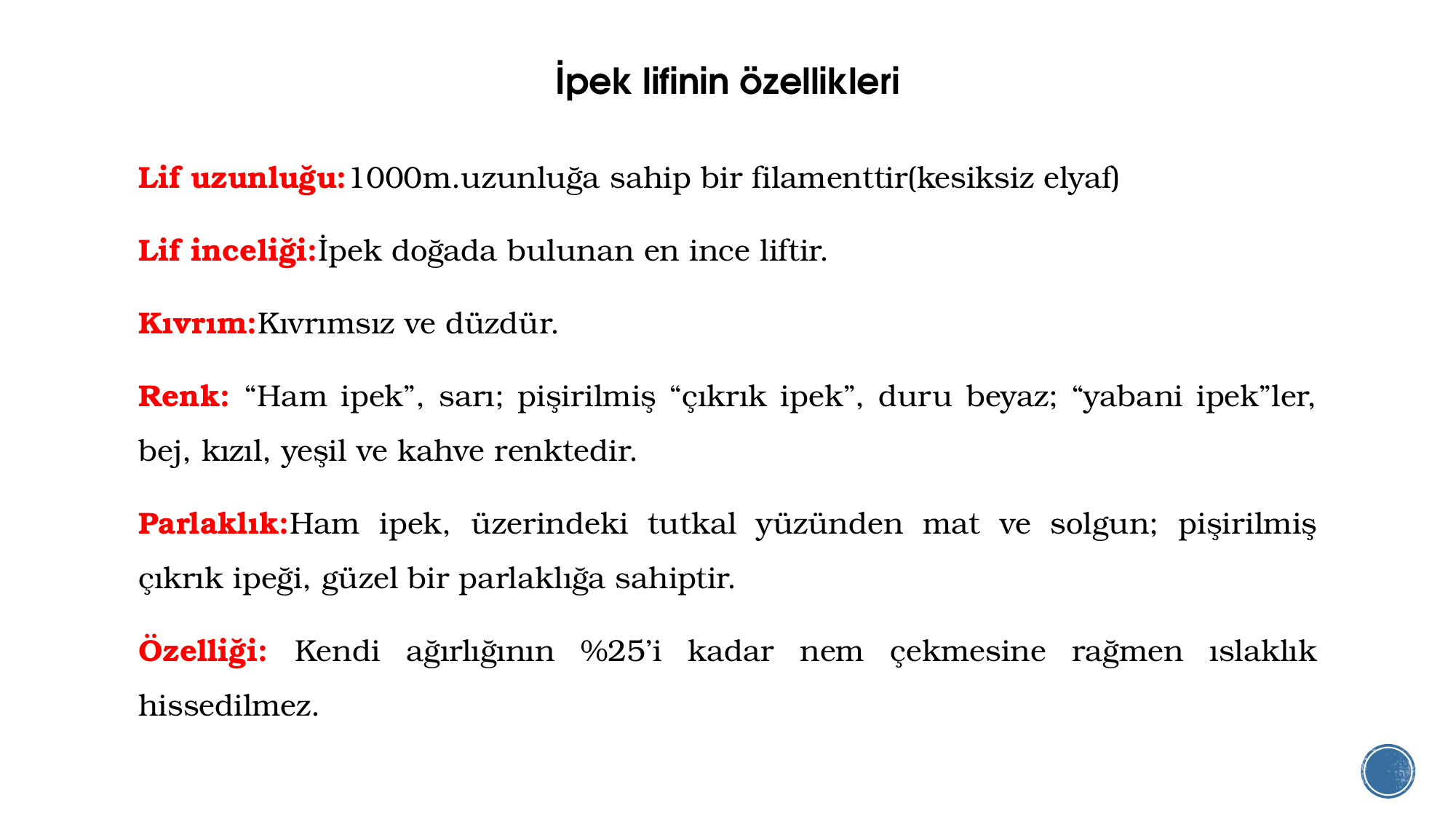

# İpek lifinin özellikleri
Lif uzunluğu:1000m.uzunluğa sahip bir filamenttir(kesiksiz elyaf)
Lif inceliği:İpek doğada bulunan en ince liftir.
Kıvrım:Kıvrımsız ve düzdür.
Renk: “Ham ipek”, sarı; pişirilmiş “çıkrık ipek”, duru beyaz; “yabani ipek”ler, bej, kızıl, yeşil ve kahve renktedir.
Parlaklık:Ham ipek, üzerindeki tutkal yüzünden mat ve solgun; pişirilmiş çıkrık ipeği, güzel bir parlaklığa sahiptir.
Özelliği: Kendi ağırlığının %25’i kadar nem çekmesine rağmen ıslaklık hissedilmez.